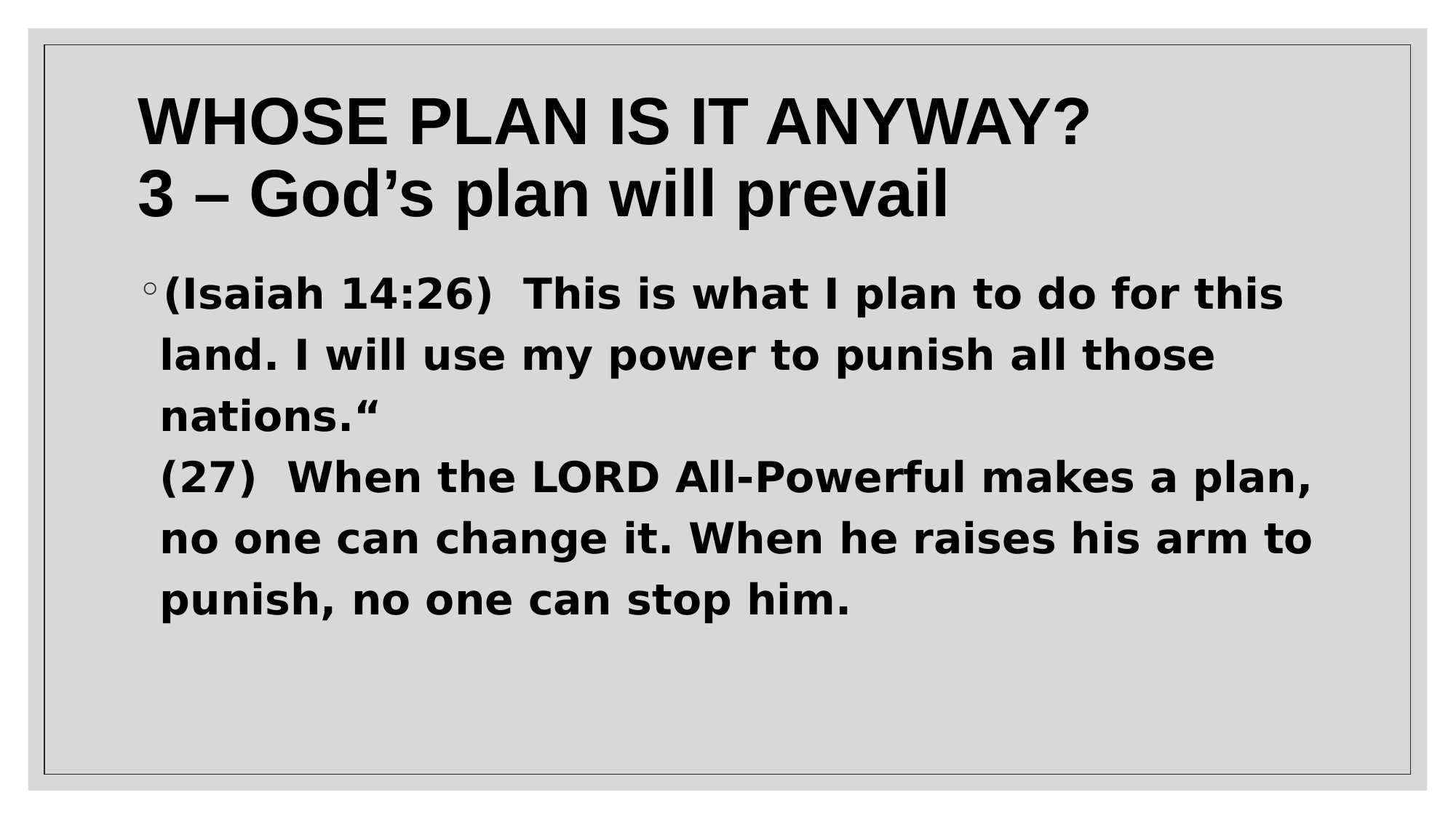

# WHOSE PLAN IS IT ANYWAY? 3 – God’s plan will prevail
(Isaiah 14:26)  This is what I plan to do for this land. I will use my power to punish all those nations.“
(27)  When the LORD All-Powerful makes a plan, no one can change it. When he raises his arm to punish, no one can stop him.